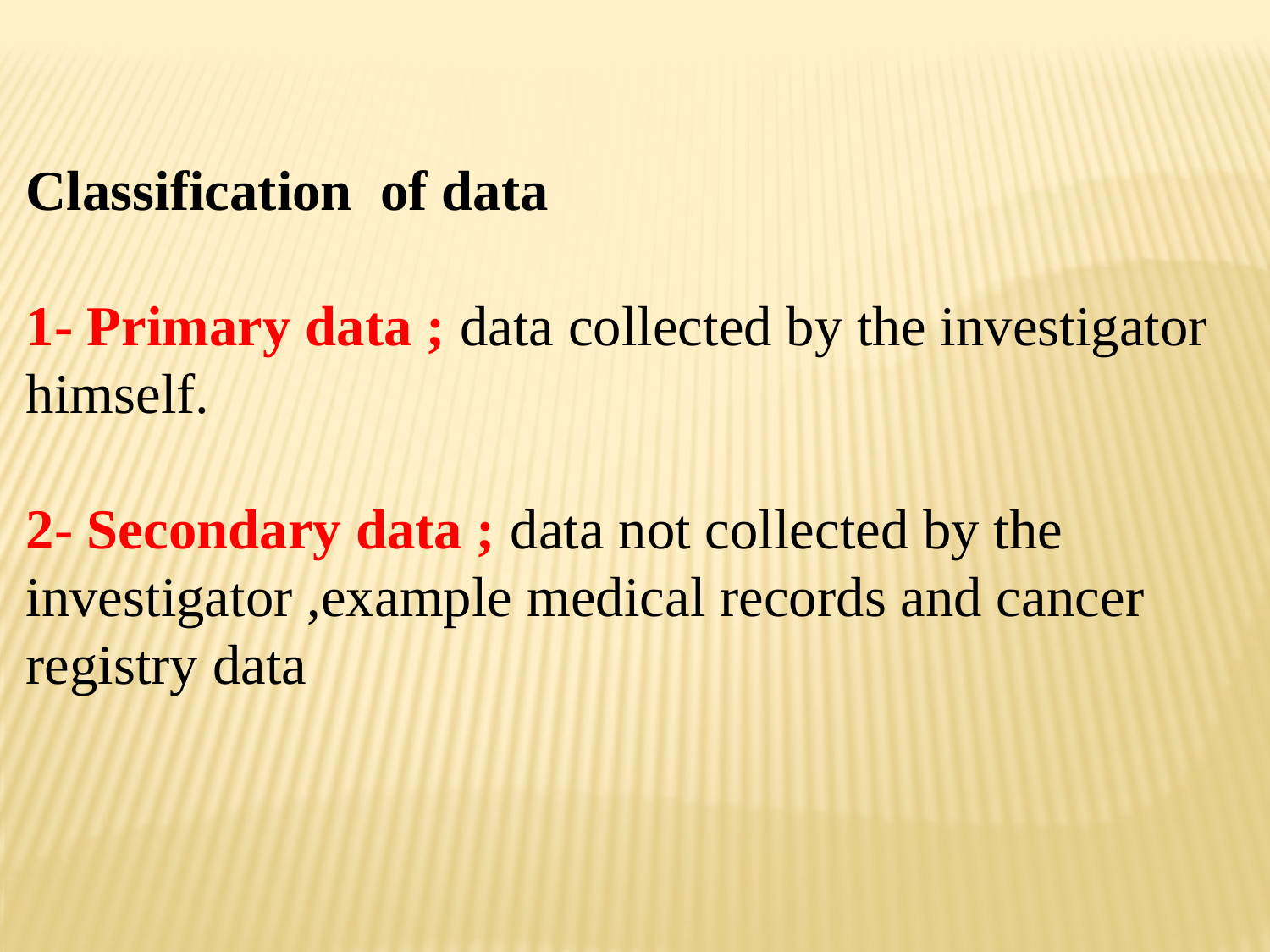

Classification  of data

1- Primary data ; data collected by the investigator himself.

2- Secondary data ; data not collected by the investigator ,example medical records and cancer registry data